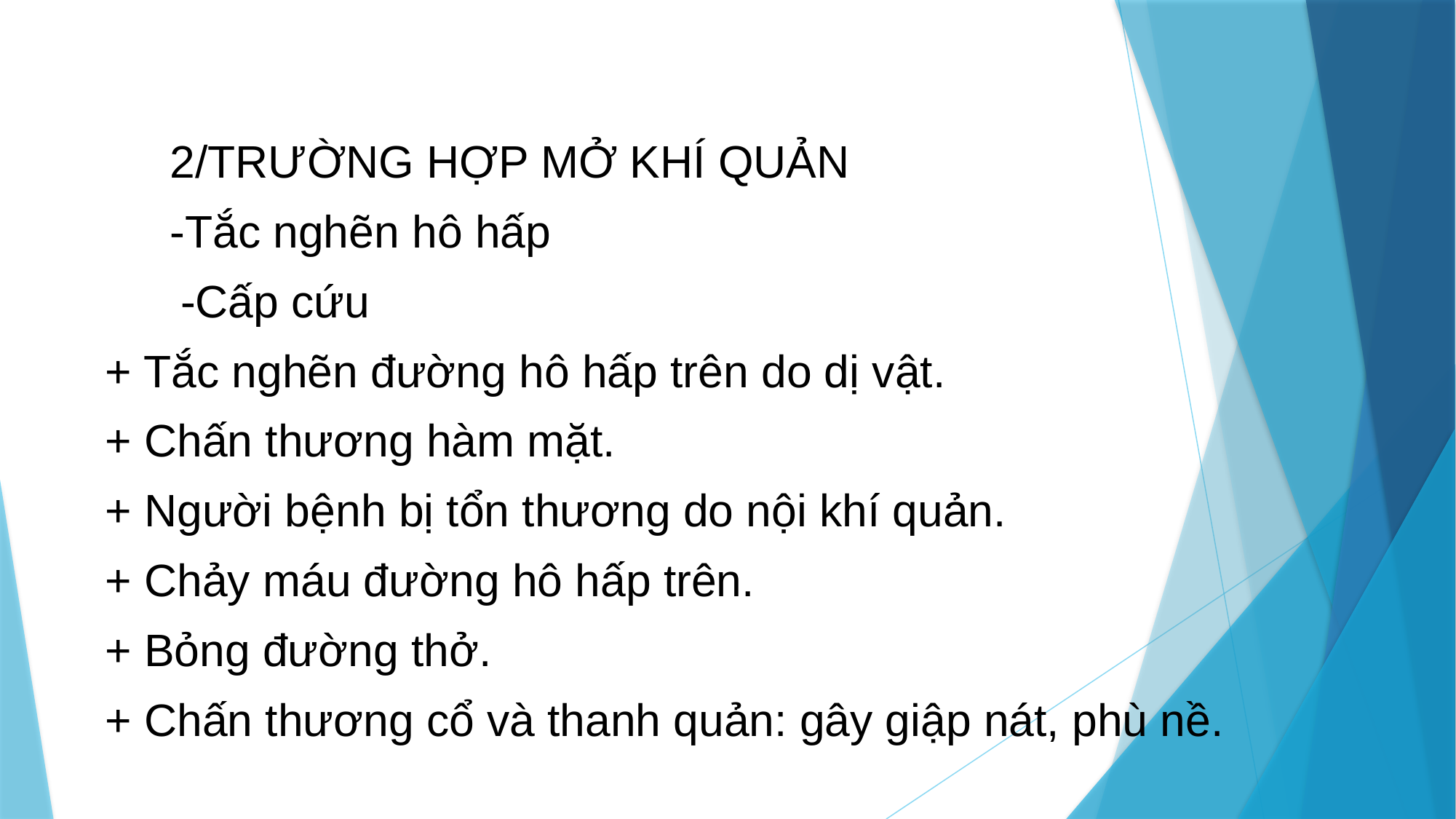

2/TRƯỜNG HỢP MỞ KHÍ QUẢN
-Tắc nghẽn hô hấp
         -Cấp cứu
   + Tắc nghẽn đường hô hấp trên do dị vật.
   + Chấn thương hàm mặt.
   + Người bệnh bị tổn thương do nội khí quản.
   + Chảy máu đường hô hấp trên.
   + Bỏng đường thở.
   + Chấn thương cổ và thanh quản: gây giập nát, phù nề.